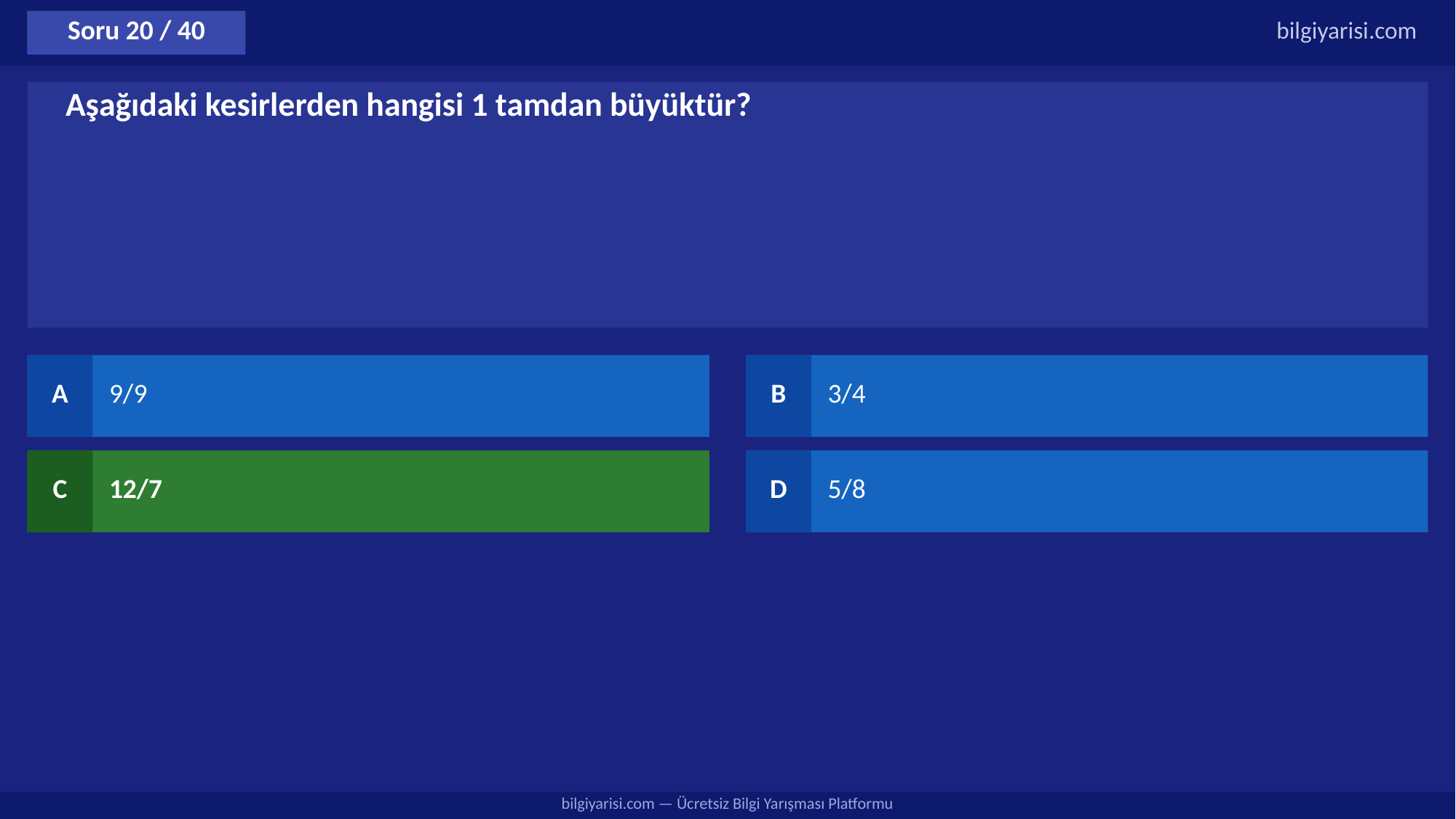

Soru 20 / 40
bilgiyarisi.com

Aşağıdaki kesirlerden hangisi 1 tamdan büyüktür?

A
9/9

B
3/4

C
12/7

D
5/8
bilgiyarisi.com — Ücretsiz Bilgi Yarışması Platformu